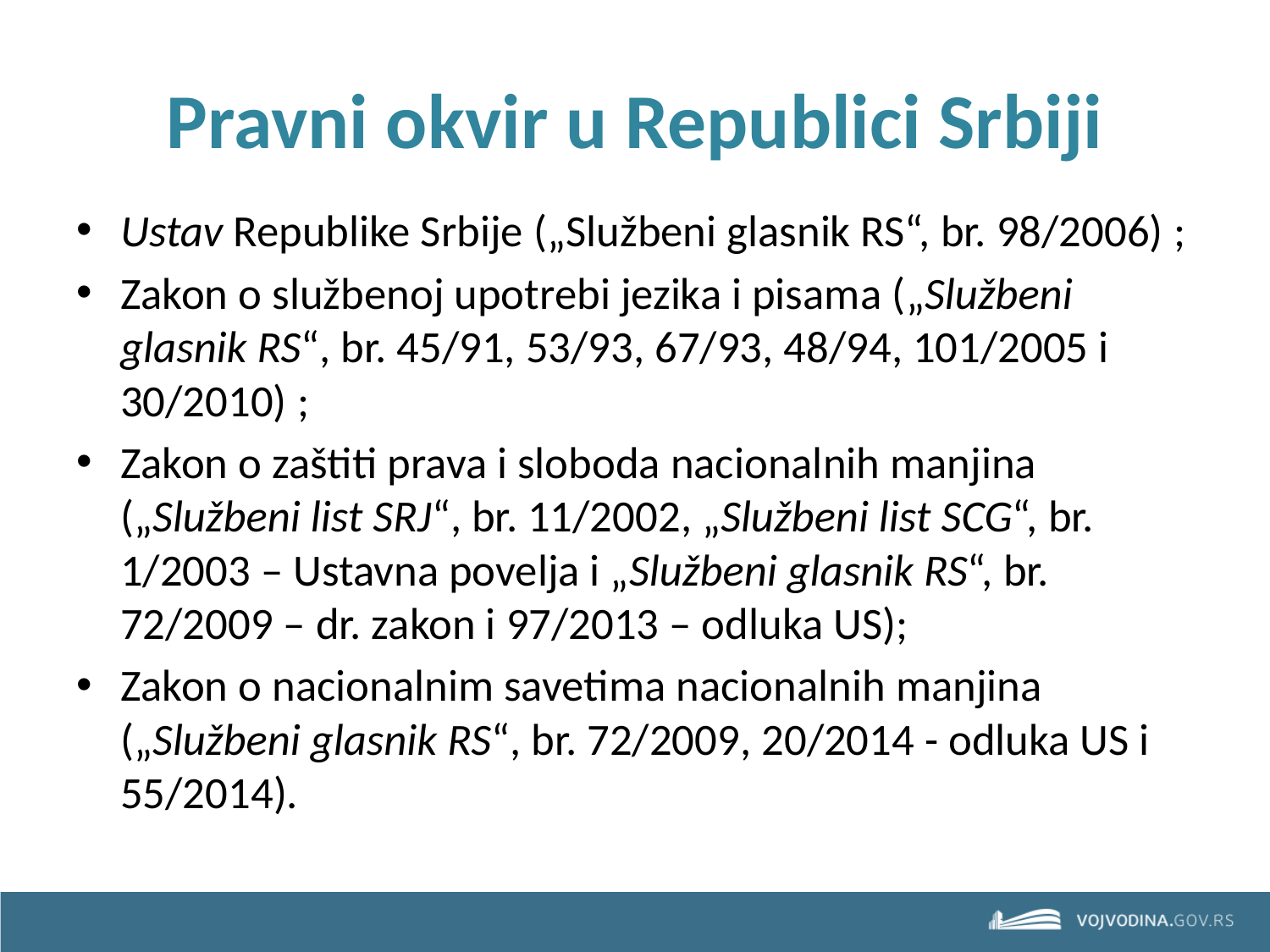

# Pravni okvir u Republici Srbiji
Ustav Republike Srbije („Službeni glasnik RS“, br. 98/2006) ;
Zakon o službenoj upotrebi jezika i pisama („Službeni glasnik RS“, br. 45/91, 53/93, 67/93, 48/94, 101/2005 i 30/2010) ;
Zakon o zaštiti prava i sloboda nacionalnih manjina („Službeni list SRJ“, br. 11/2002, „Službeni list SCG“, br. 1/2003 – Ustavna povelja i „Službeni glasnik RS“, br. 72/2009 – dr. zakon i 97/2013 – odluka US);
Zakon o nacionalnim savetima nacionalnih manjina („Službeni glasnik RS“, br. 72/2009, 20/2014 - odluka US i 55/2014).